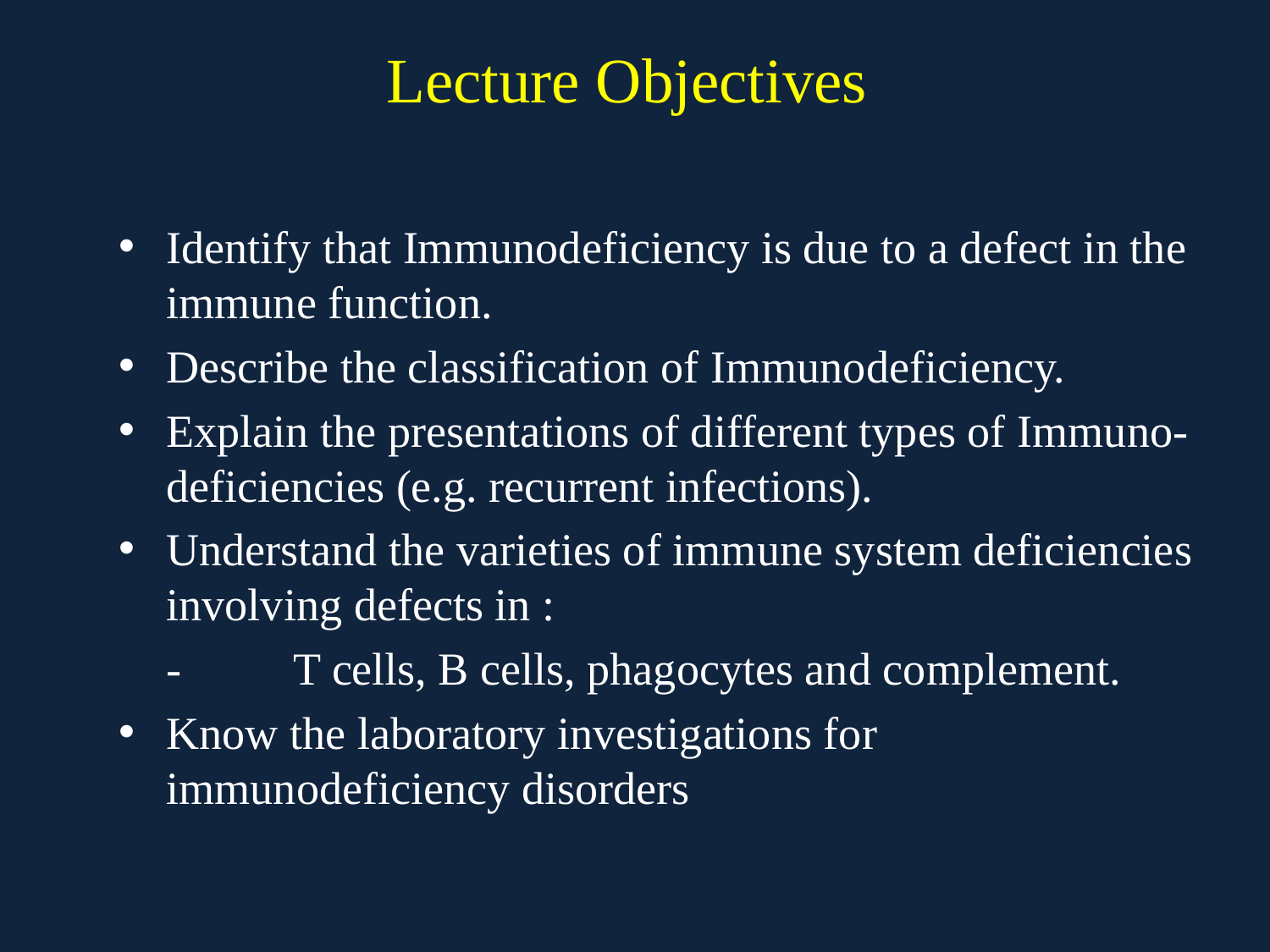

# Lecture Objectives
Identify that Immunodeficiency is due to a defect in the immune function.
Describe the classification of Immunodeficiency.
Explain the presentations of different types of Immuno-deficiencies (e.g. recurrent infections).
Understand the varieties of immune system deficiencies involving defects in :
	-	T cells, B cells, phagocytes and complement.
Know the laboratory investigations for immunodeficiency disorders